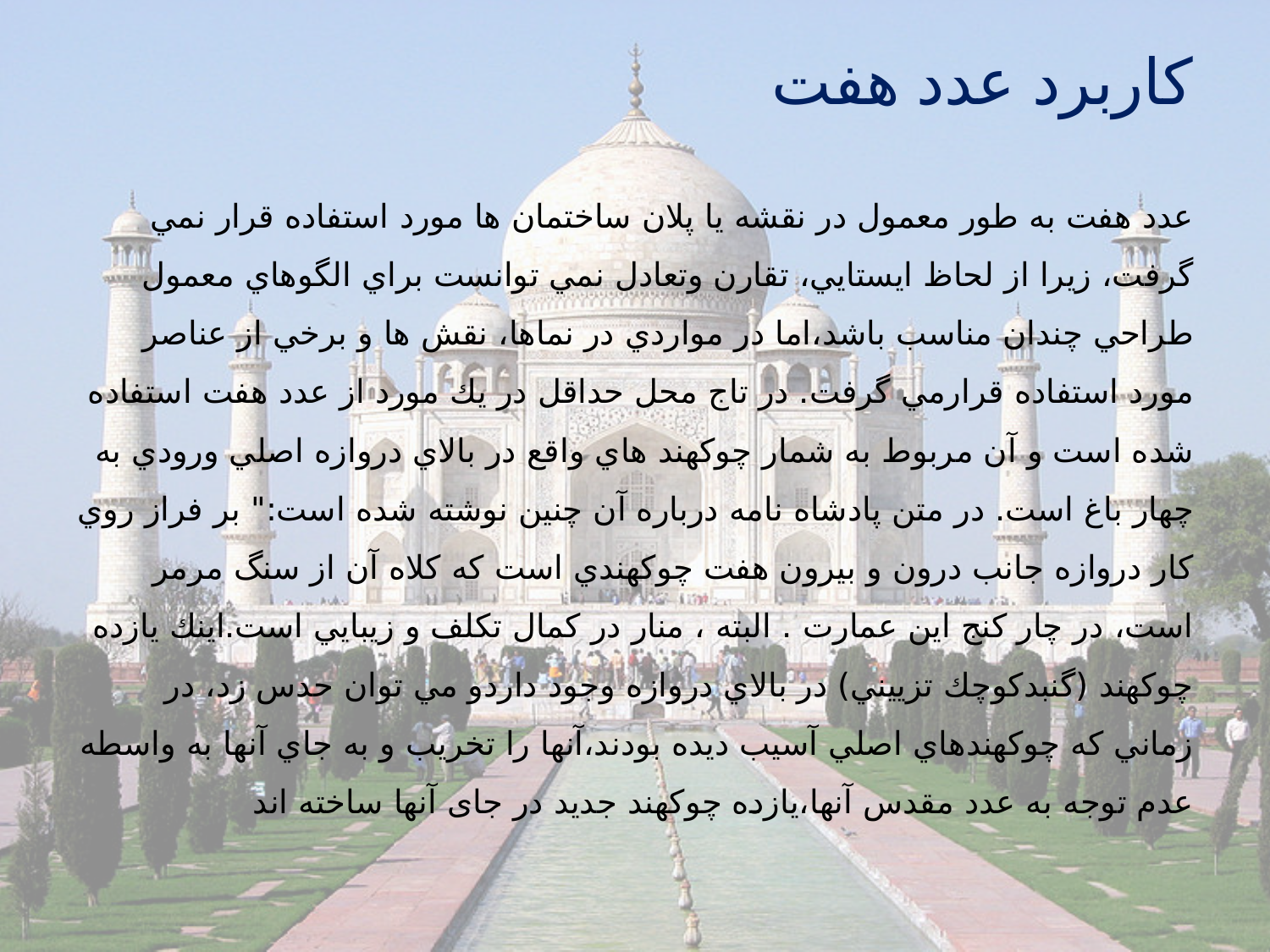

# كاربرد عدد هفت
عدد هفت به طور معمول در نقشه يا پلان ساختمان ها مورد استفاده قرار نمي گرفت، زيرا از لحاظ ايستايي، تقارن وتعادل نمي توانست براي الگوهاي معمول طراحي چندان مناسب باشد،اما در مواردي در نماها، نقش ها و برخي از عناصر مورد استفاده قرارمي گرفت. در تاج محل حداقل در يك مورد از عدد هفت استفاده شده است و آن مربوط به شمار چوكهند هاي واقع در بالاي دروازه اصلي ورودي به چهار باغ است. در متن پادشاه نامه درباره آن چنين نوشته شده است:" بر فراز روي كار دروازه جانب درون و بيرون هفت چوكهندي است كه كلاه آن از سنگ مرمر است، در چار كنج اين عمارت . البته ، منار در كمال تكلف و زيبايي است.اينك يازده چوكهند (گنبدكوچك تزييني) در بالاي دروازه وجود داردو مي توان حدس زد، در زماني كه چوكهندهاي اصلي آسيب ديده بودند،آنها را تخريب و به جاي آنها به واسطه عدم توجه به عدد مقدس آنها،يازده چوكهند جديد در جای آنها ساخته اند